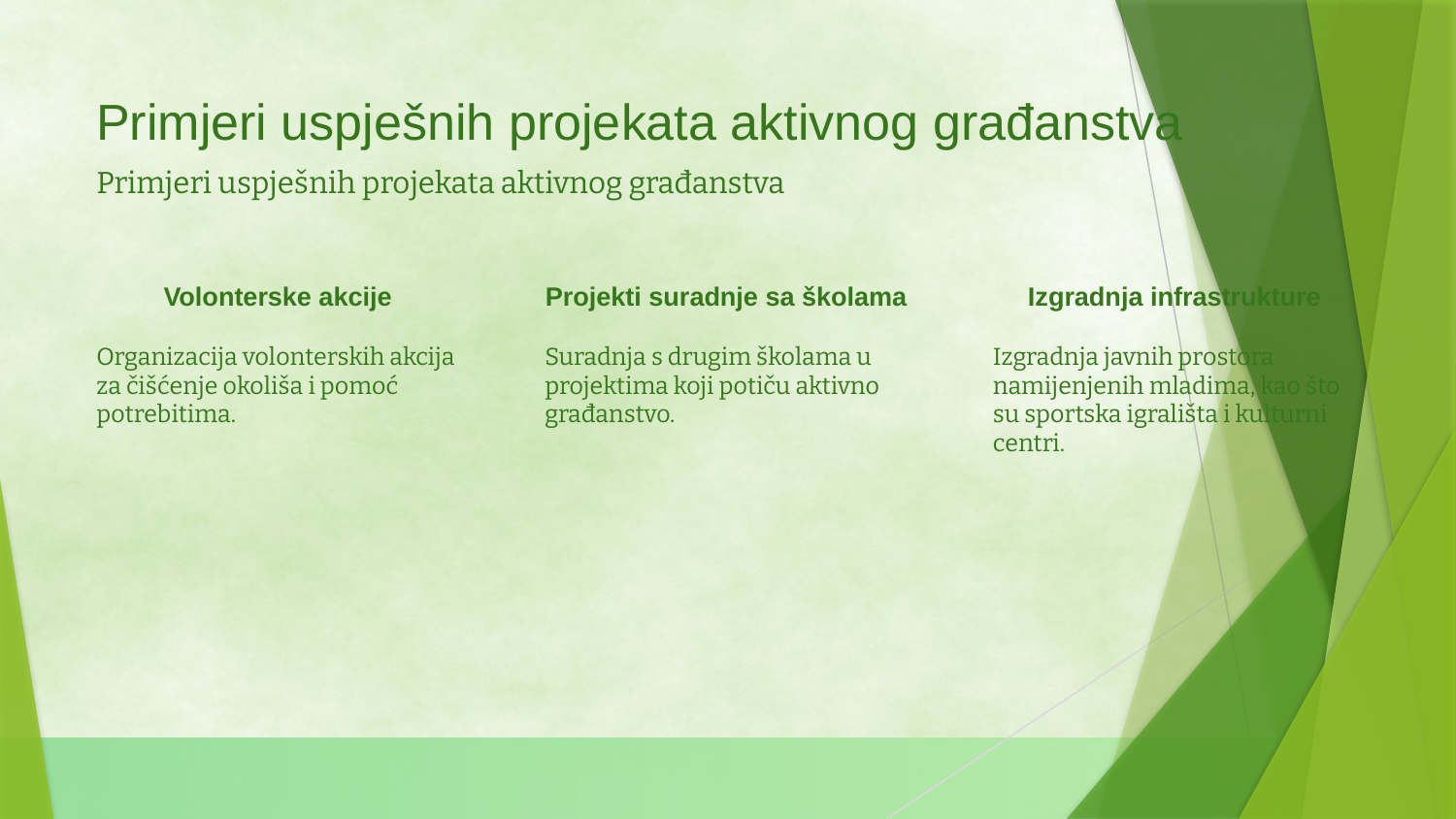

Primjeri uspješnih projekata aktivnog građanstva
Primjeri uspješnih projekata aktivnog građanstva
Volonterske akcije
Projekti suradnje sa školama
Izgradnja infrastrukture
Organizacija volonterskih akcija za čišćenje okoliša i pomoć potrebitima.
Suradnja s drugim školama u projektima koji potiču aktivno građanstvo.
Izgradnja javnih prostora namijenjenih mladima, kao što su sportska igrališta i kulturni centri.